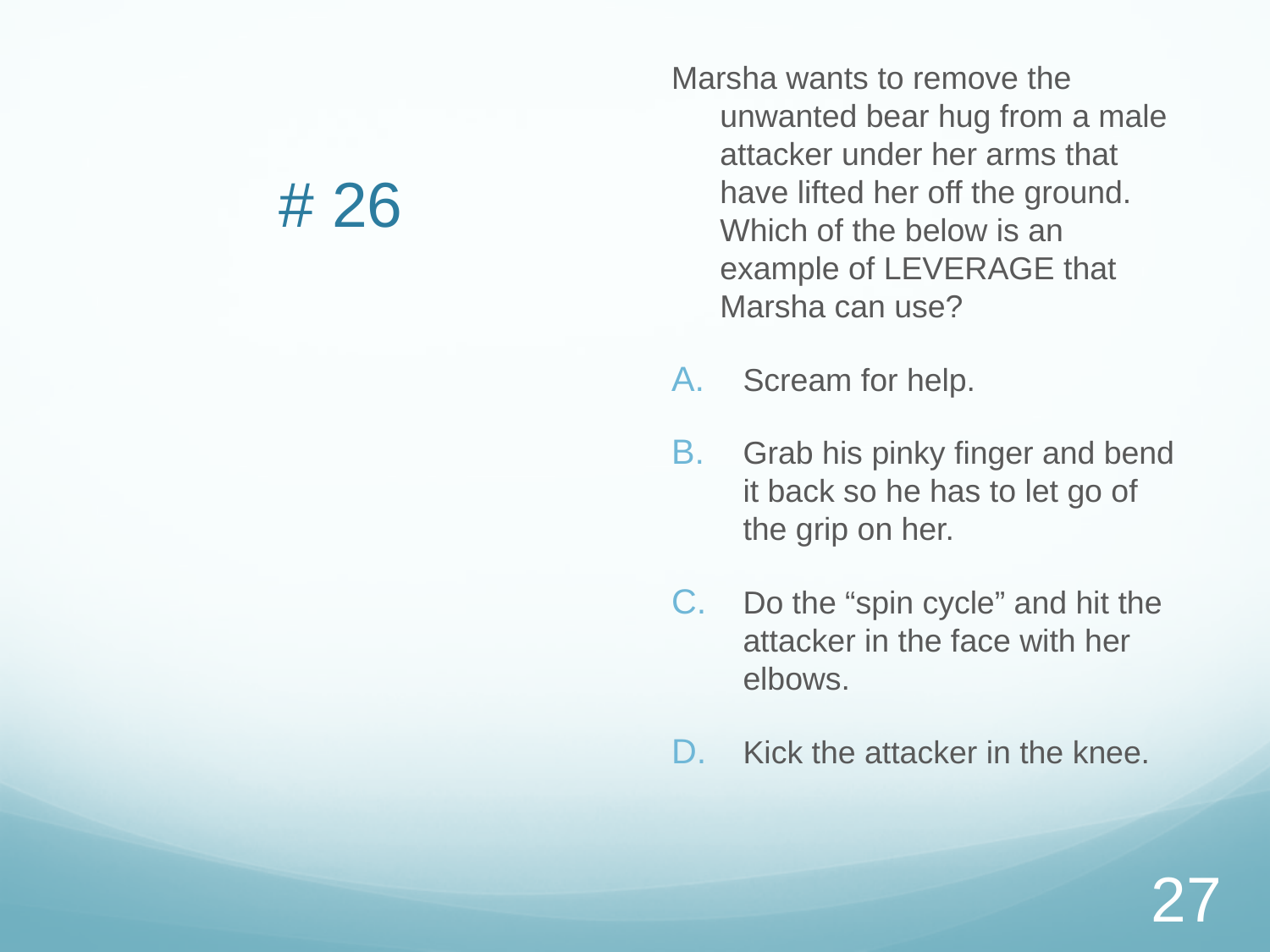

Marsha wants to remove the unwanted bear hug from a male attacker under her arms that have lifted her off the ground.  Which of the below is an example of LEVERAGE that Marsha can use?
Scream for help.
Grab his pinky finger and bend it back so he has to let go of the grip on her.
Do the “spin cycle” and hit the attacker in the face with her elbows.
Kick the attacker in the knee.

# # 26

27